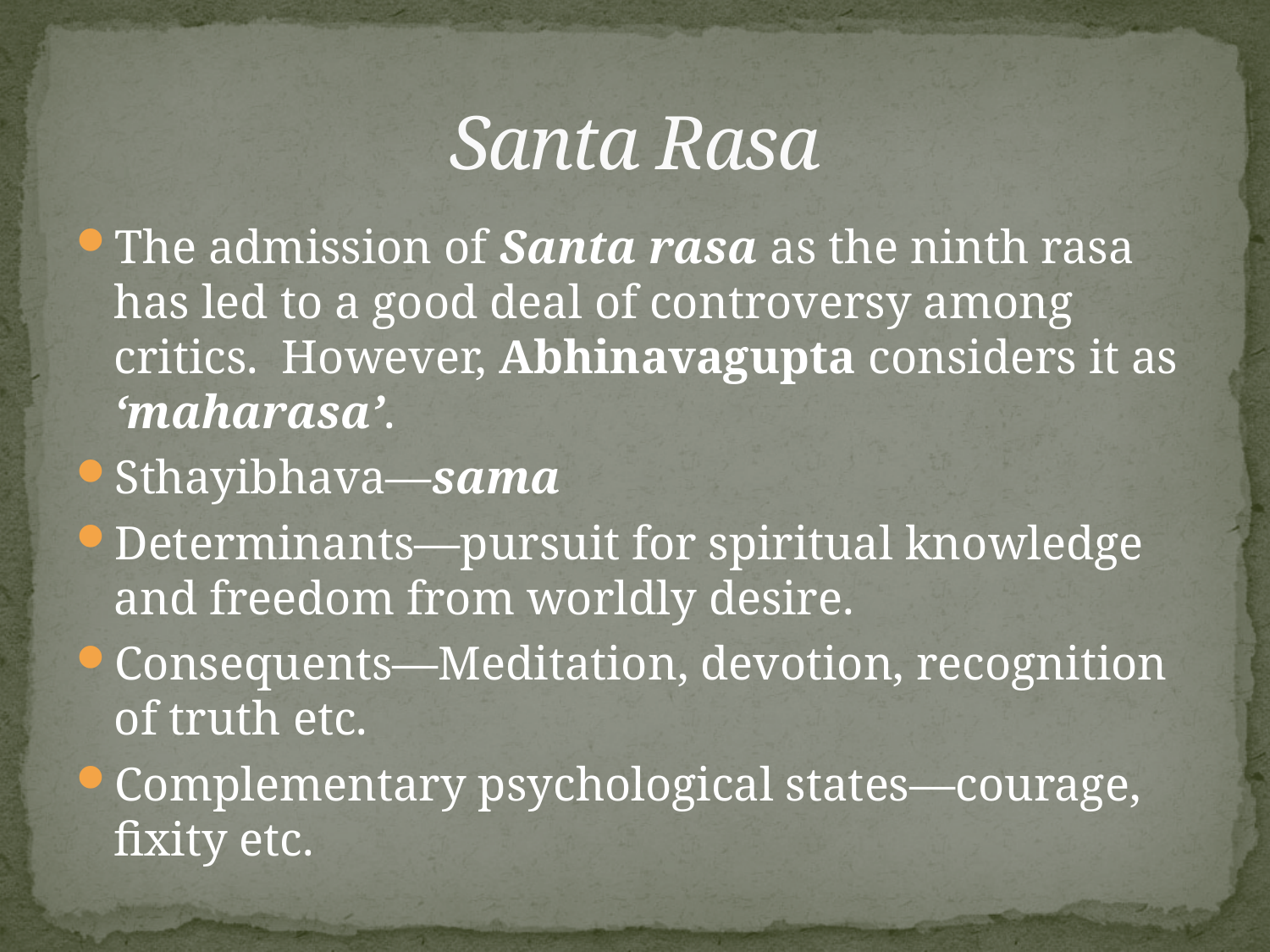

# Santa Rasa
The admission of Santa rasa as the ninth rasa has led to a good deal of controversy among critics.  However, Abhinavagupta considers it as ‘maharasa’.
Sthayibhava—sama
Determinants—pursuit for spiritual knowledge and freedom from worldly desire.
Consequents—Meditation, devotion, recognition of truth etc.
Complementary psychological states—courage, fixity etc.